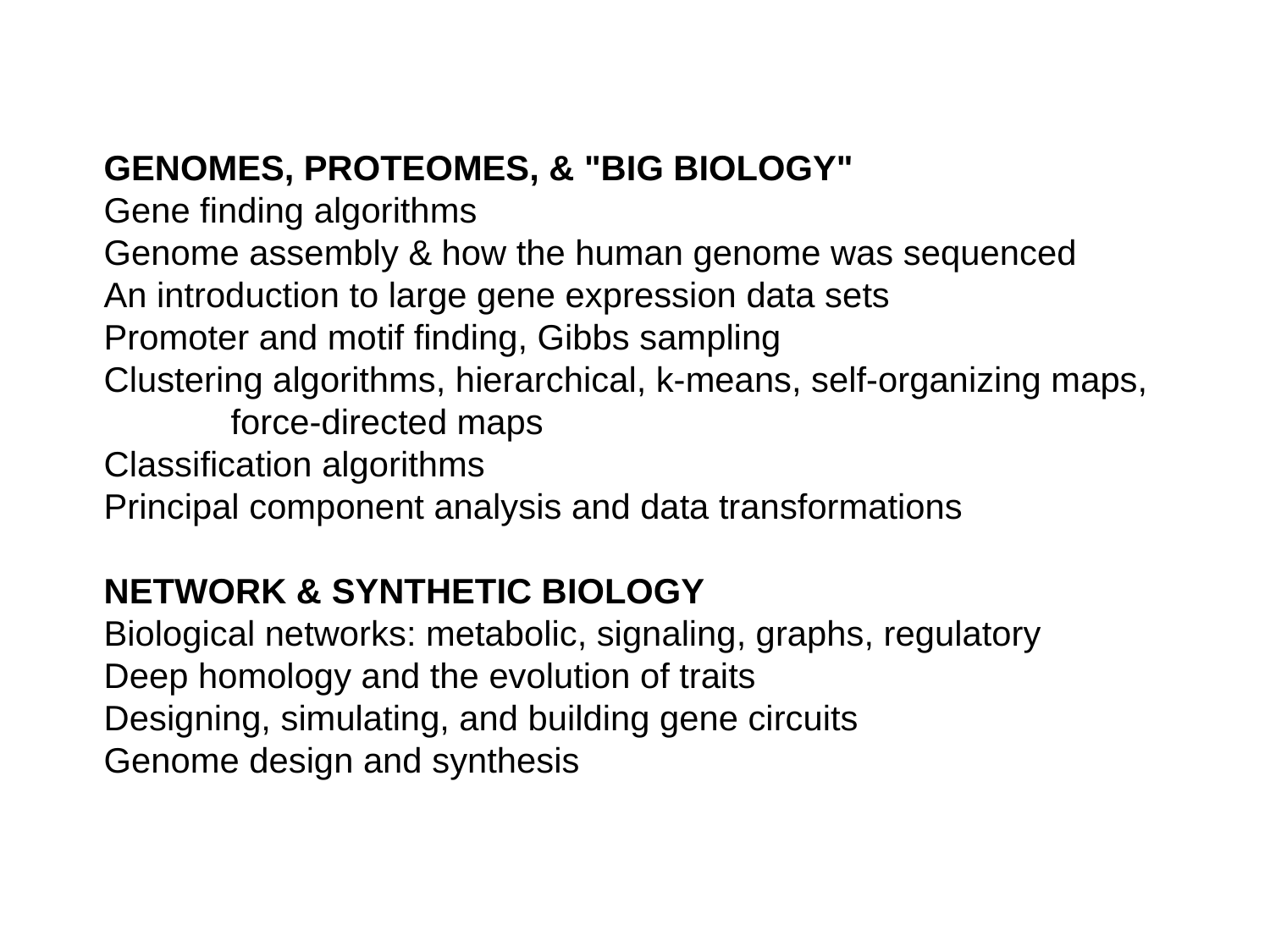

GENOMES, PROTEOMES, & "BIG BIOLOGY"
Gene finding algorithms
Genome assembly & how the human genome was sequenced
An introduction to large gene expression data sets
Promoter and motif finding, Gibbs sampling
Clustering algorithms, hierarchical, k-means, self-organizing maps,
	force-directed maps
Classification algorithms
Principal component analysis and data transformations

NETWORK & SYNTHETIC BIOLOGY
Biological networks: metabolic, signaling, graphs, regulatory
Deep homology and the evolution of traits
Designing, simulating, and building gene circuits
Genome design and synthesis